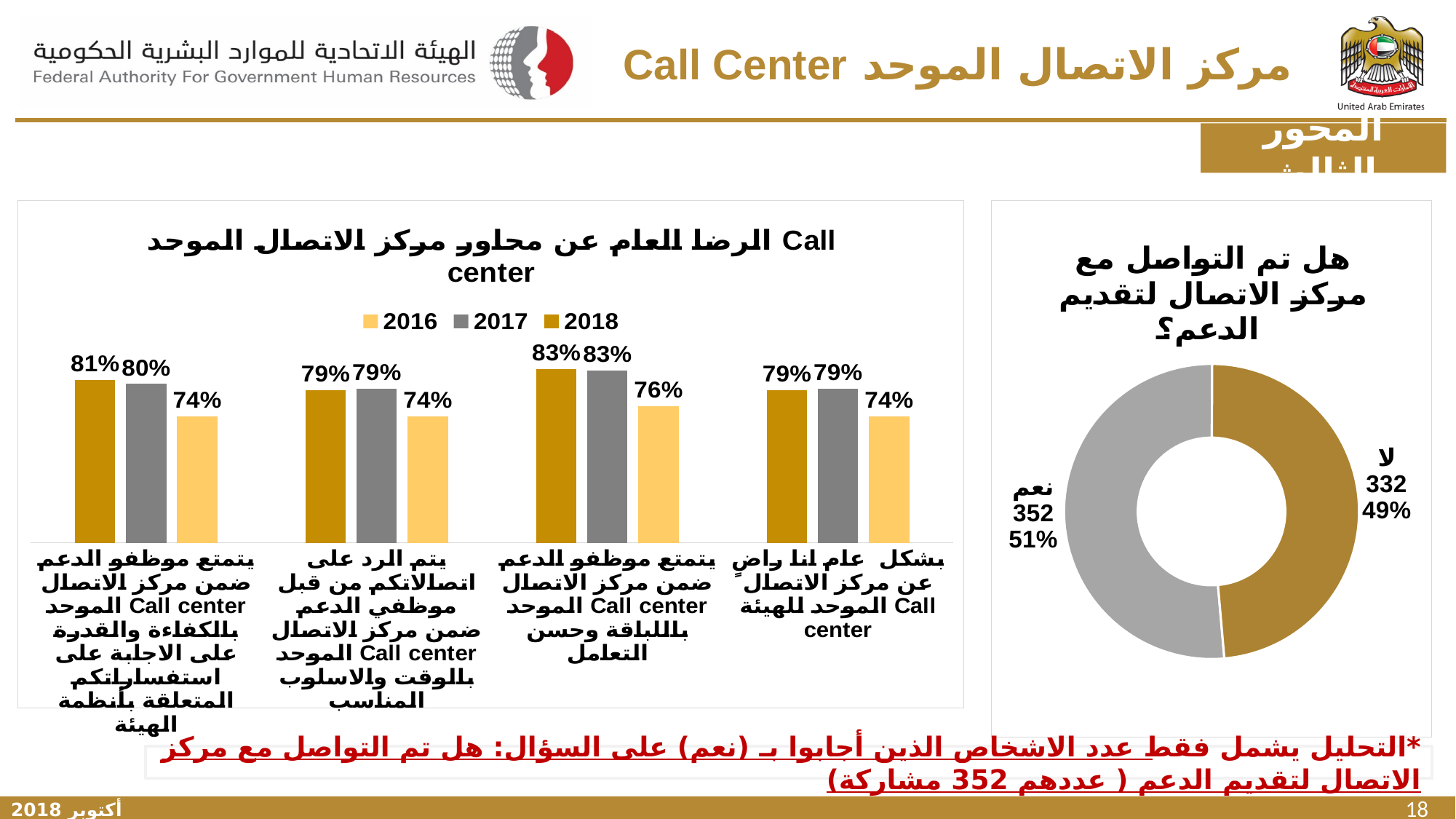

# مركز الاتصال الموحد Call Center
المحور الثالث

### Chart: الرضا العام عن محاور مركز الاتصال الموحد Call center

| Category | 2016 | 2017 | 2018 |
|---|---|---|---|
| بشكل  عام انا راضٍ عن مركز الاتصال الموحد للهيئة Call center | 0.74 | 0.7927272727272727 | 0.79 |
| يتمتع موظفو الدعم ضمن مركز الاتصال الموحد Call center باللباقة وحسن التعامل | 0.76 | 0.8272727272727273 | 0.83 |
| يتم الرد على اتصالاتكم من قبل موظفي الدعم ضمن مركز الاتصال الموحد Call center بالوقت والاسلوب المناسب | 0.74 | 0.7922727272727272 | 0.79 |
| يتمتع موظفو الدعم ضمن مركز الاتصال الموحد Call center بالكفاءة والقدرة على الاجابة على استفساراتكم المتعلقة بأنظمة الهيئة | 0.74 | 0.8018181818181818 | 0.81 |

### Chart: هل تم التواصل مع مركز الاتصال لتقديم الدعم؟

| Category |  |
|---|---|
| نعم | 352.0 |
| لا | 332.0 |
*التحليل يشمل فقط عدد الاشخاص الذين أجابوا بـ (نعم) على السؤال: هل تم التواصل مع مركز الاتصال لتقديم الدعم ( عددهم 352 مشاركة)